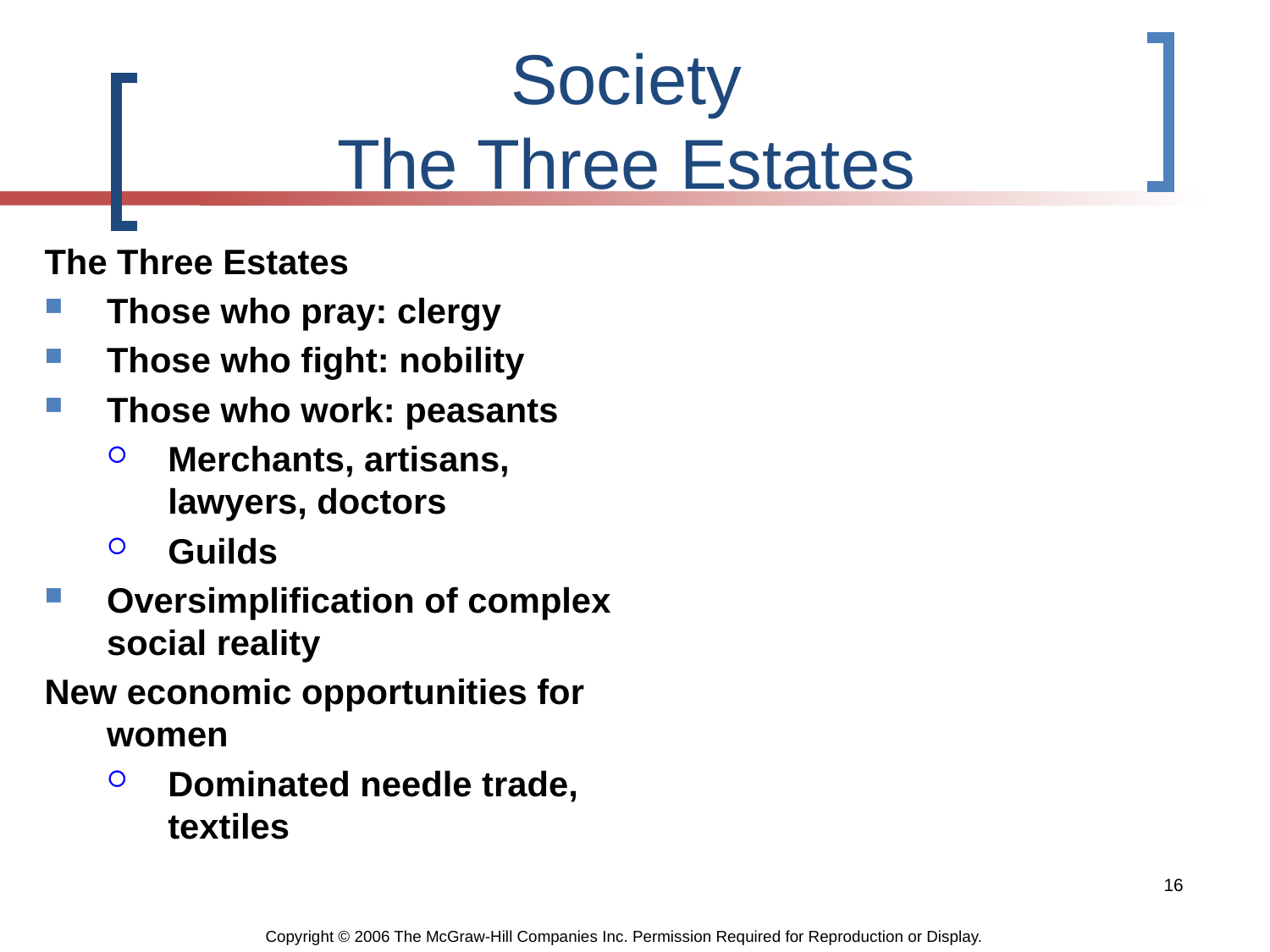

# Society The Three Estates
The Three Estates
Those who pray: clergy
Those who fight: nobility
Those who work: peasants
Merchants, artisans, lawyers, doctors
Guilds
Oversimplification of complex social reality
New economic opportunities for women
Dominated needle trade, textiles

16